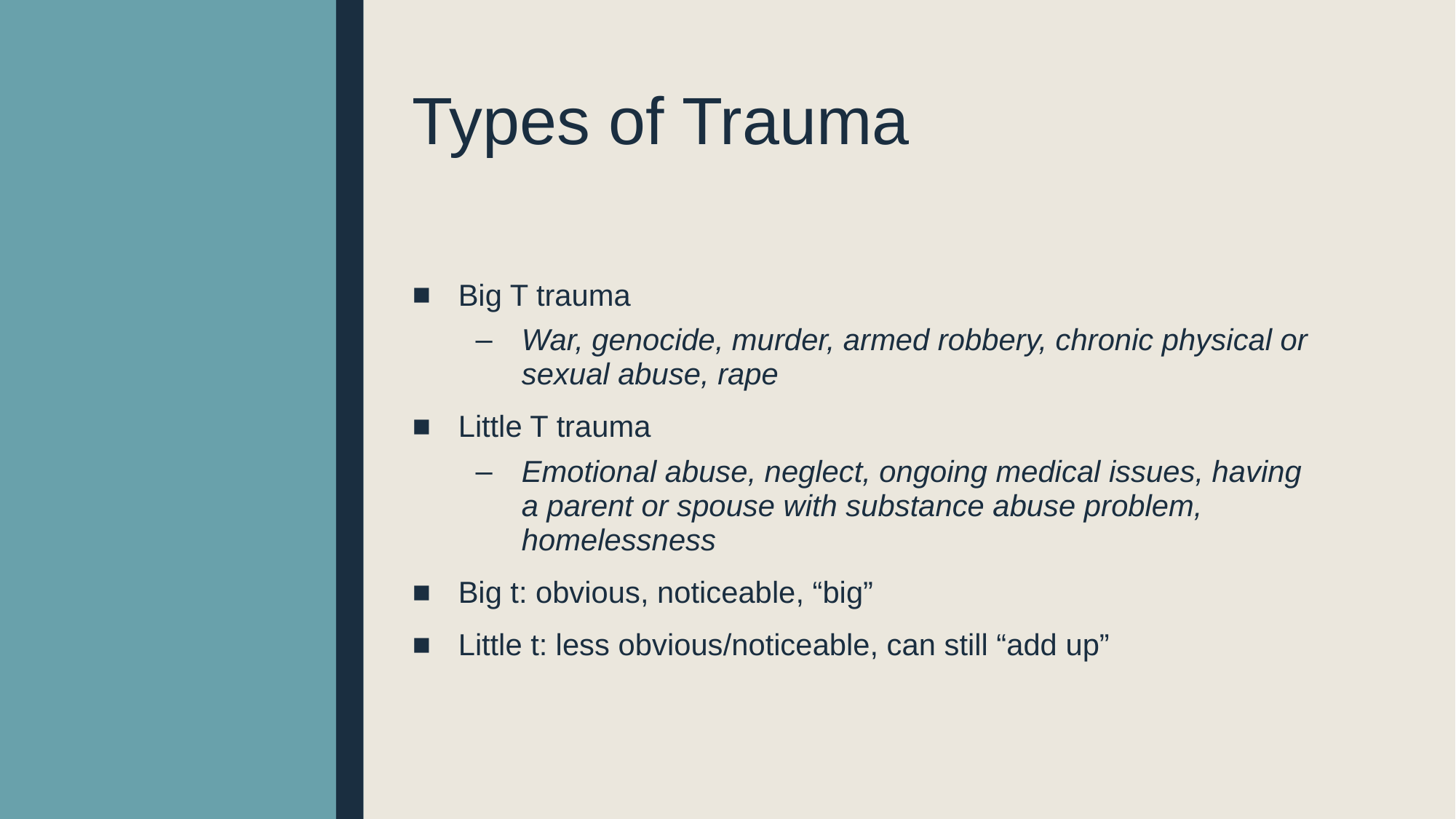

# Types of Trauma
Big T trauma
War, genocide, murder, armed robbery, chronic physical or sexual abuse, rape
Little T trauma
Emotional abuse, neglect, ongoing medical issues, having a parent or spouse with substance abuse problem, homelessness
Big t: obvious, noticeable, “big”
Little t: less obvious/noticeable, can still “add up”